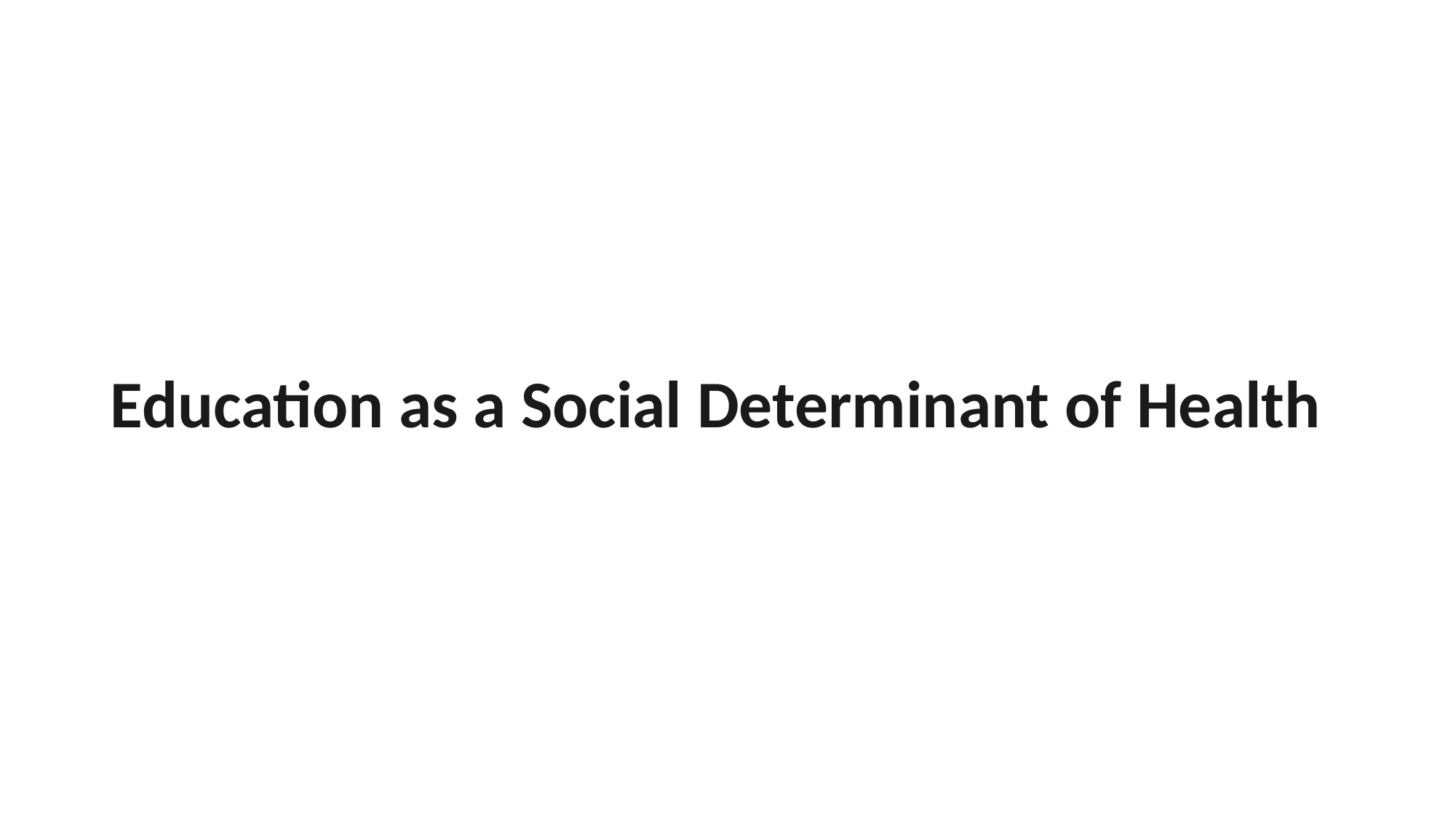

# Education as a Social Determinant of Health